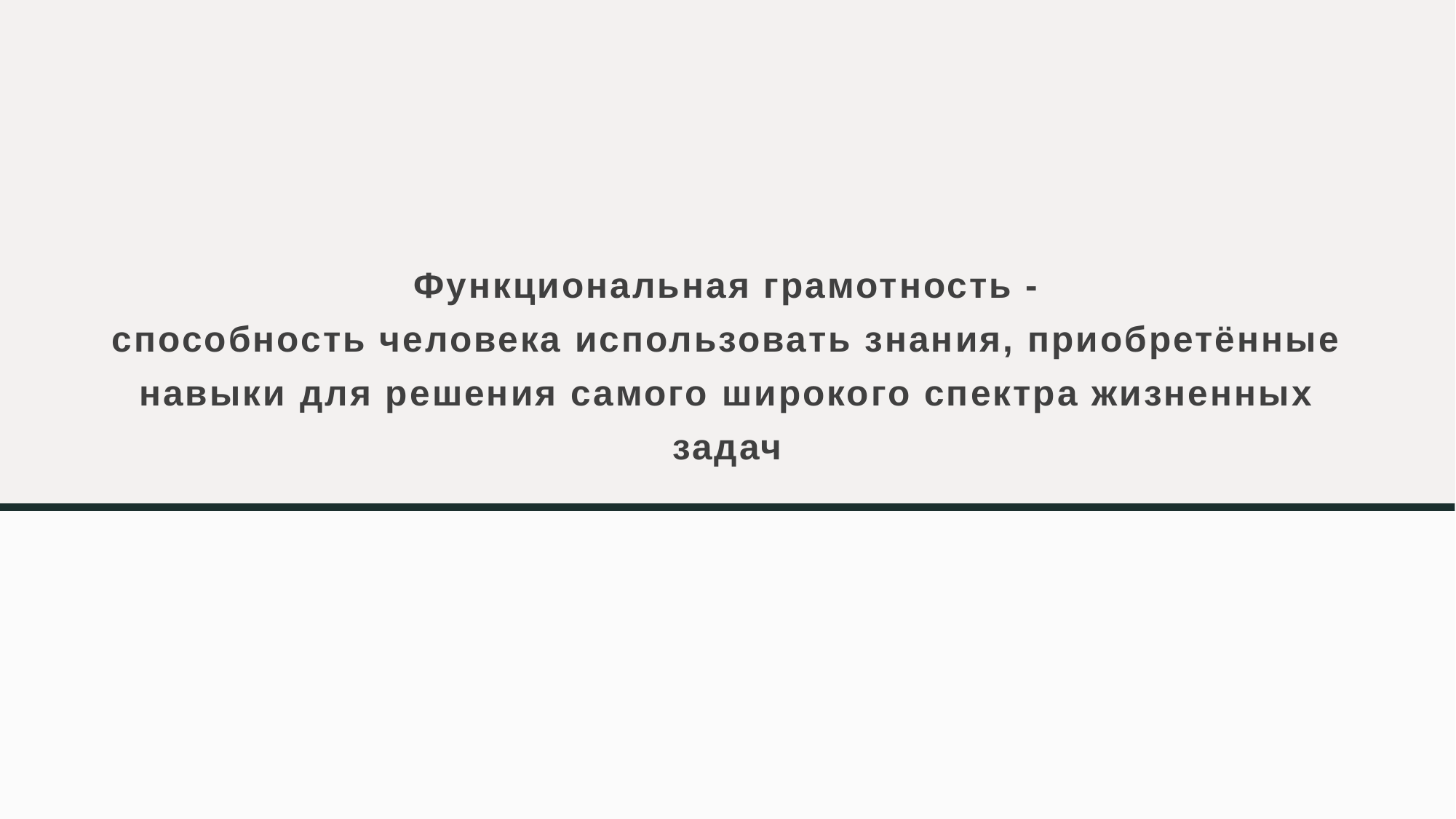

# Функциональная грамотность - способность человека использовать знания, приобретённые навыки для решения самого широкого спектра жизненных задач